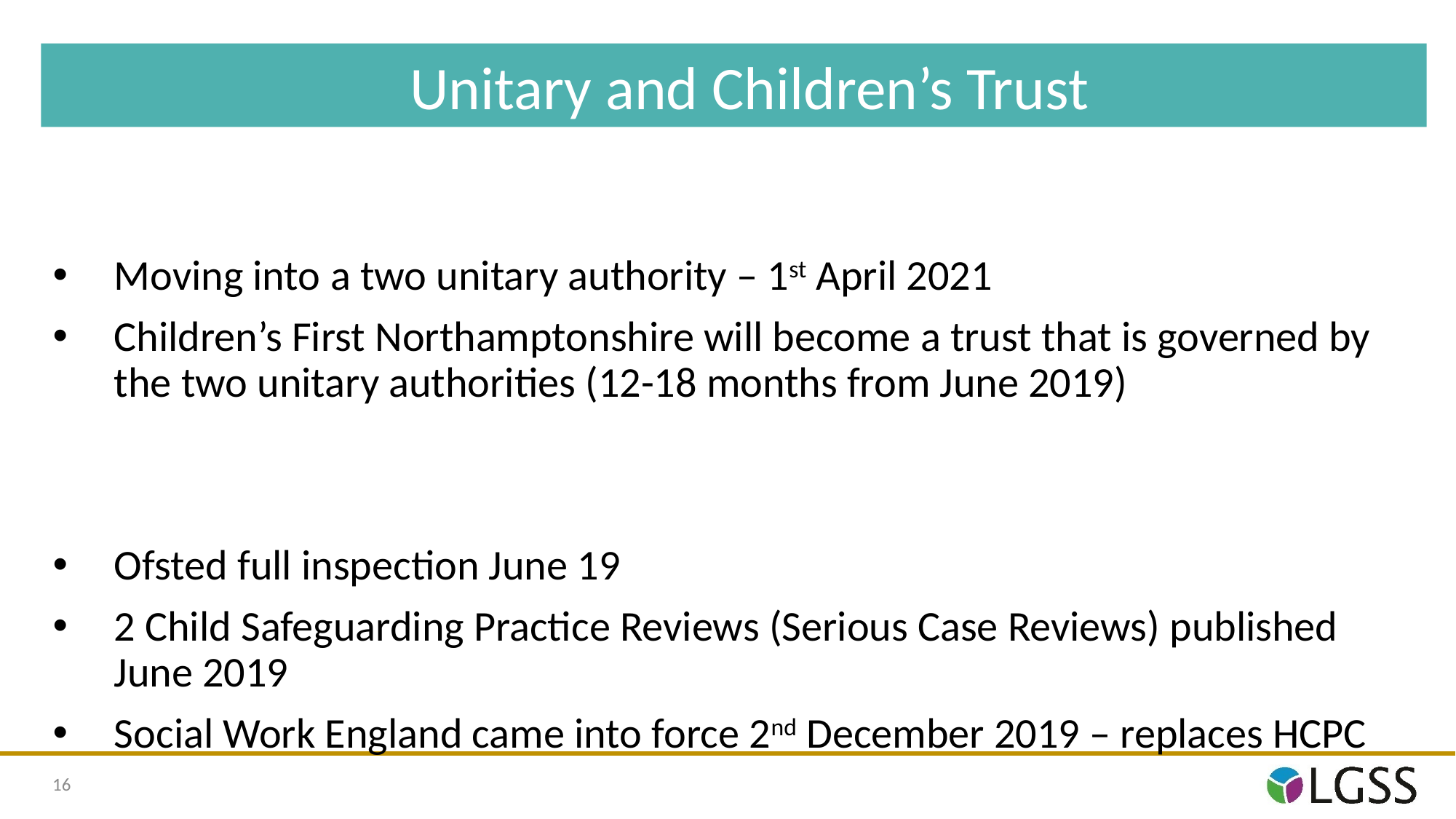

Unitary and Children’s Trust

Moving into a two unitary authority – 1st April 2021
Children’s First Northamptonshire will become a trust that is governed by the two unitary authorities (12-18 months from June 2019)

Ofsted full inspection June 19
2 Child Safeguarding Practice Reviews (Serious Case Reviews) published June 2019
Social Work England came into force 2nd December 2019 – replaces HCPC
16